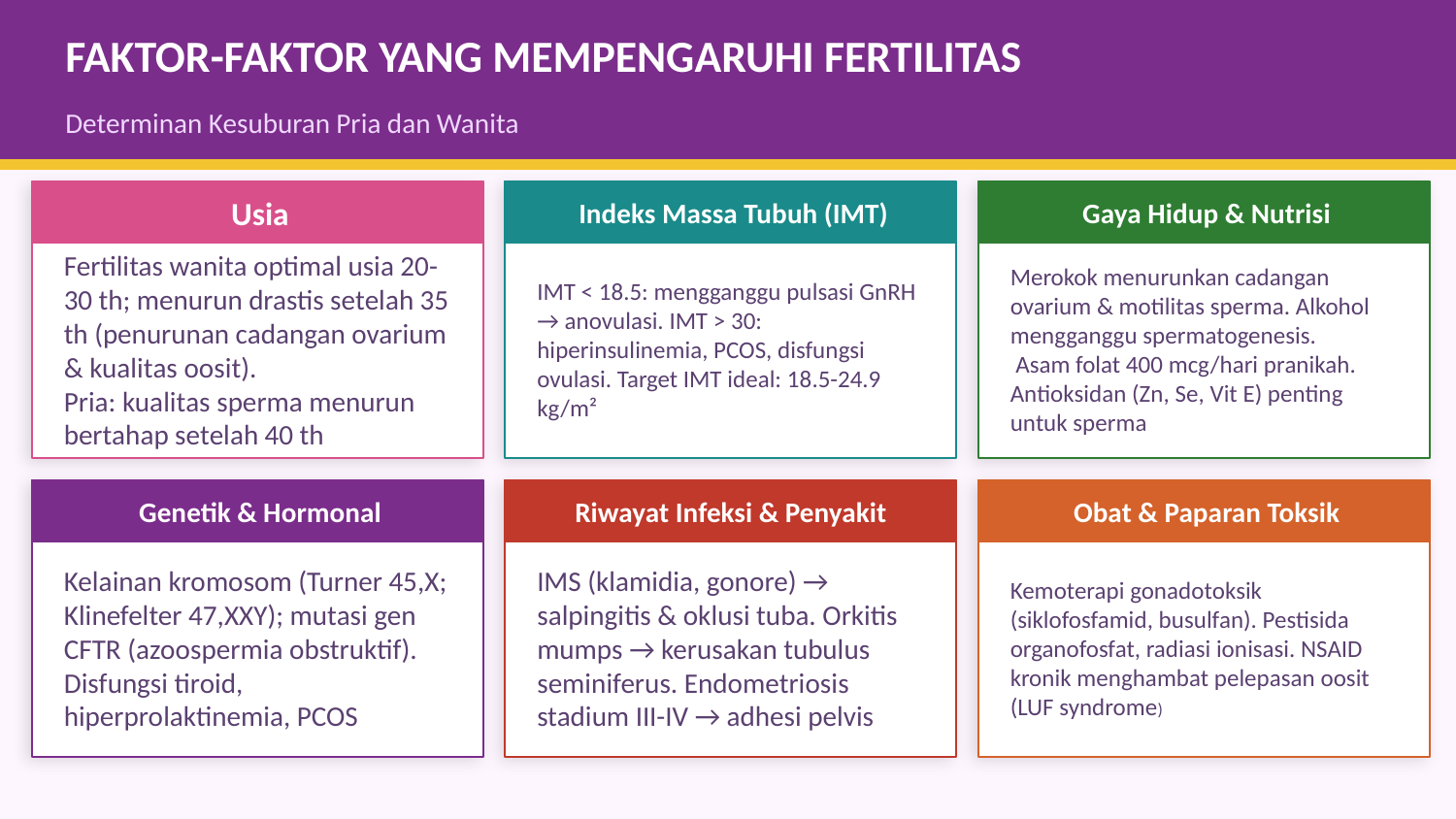

FAKTOR-FAKTOR YANG MEMPENGARUHI FERTILITAS
Determinan Kesuburan Pria dan Wanita

 Usia

 Indeks Massa Tubuh (IMT)

 Gaya Hidup & Nutrisi
Fertilitas wanita optimal usia 20-30 th; menurun drastis setelah 35 th (penurunan cadangan ovarium & kualitas oosit).
Pria: kualitas sperma menurun bertahap setelah 40 th
IMT < 18.5: mengganggu pulsasi GnRH → anovulasi. IMT > 30: hiperinsulinemia, PCOS, disfungsi ovulasi. Target IMT ideal: 18.5-24.9 kg/m²
Merokok menurunkan cadangan ovarium & motilitas sperma. Alkohol mengganggu spermatogenesis.
 Asam folat 400 mcg/hari pranikah. Antioksidan (Zn, Se, Vit E) penting untuk sperma

 Genetik & Hormonal

Riwayat Infeksi & Penyakit

 Obat & Paparan Toksik
Kelainan kromosom (Turner 45,X; Klinefelter 47,XXY); mutasi gen CFTR (azoospermia obstruktif). Disfungsi tiroid, hiperprolaktinemia, PCOS
IMS (klamidia, gonore) → salpingitis & oklusi tuba. Orkitis mumps → kerusakan tubulus seminiferus. Endometriosis stadium III-IV → adhesi pelvis
Kemoterapi gonadotoksik (siklofosfamid, busulfan). Pestisida organofosfat, radiasi ionisasi. NSAID kronik menghambat pelepasan oosit (LUF syndrome)